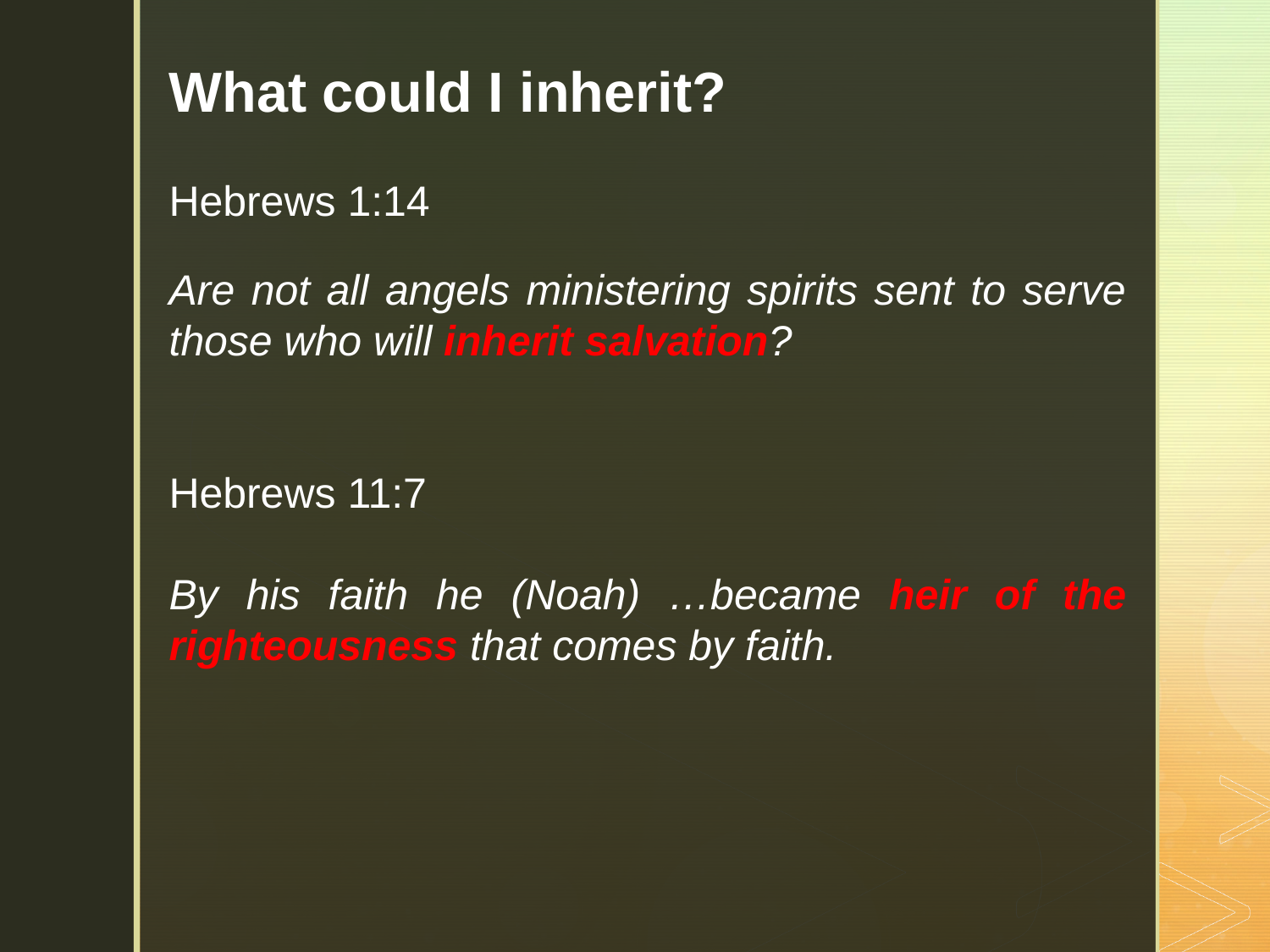

What could I inherit?

Hebrews 1:14

Are not all angels ministering spirits sent to serve those who will inherit salvation?

Hebrews 11:7

By his faith he (Noah) …became heir of the righteousness that comes by faith.